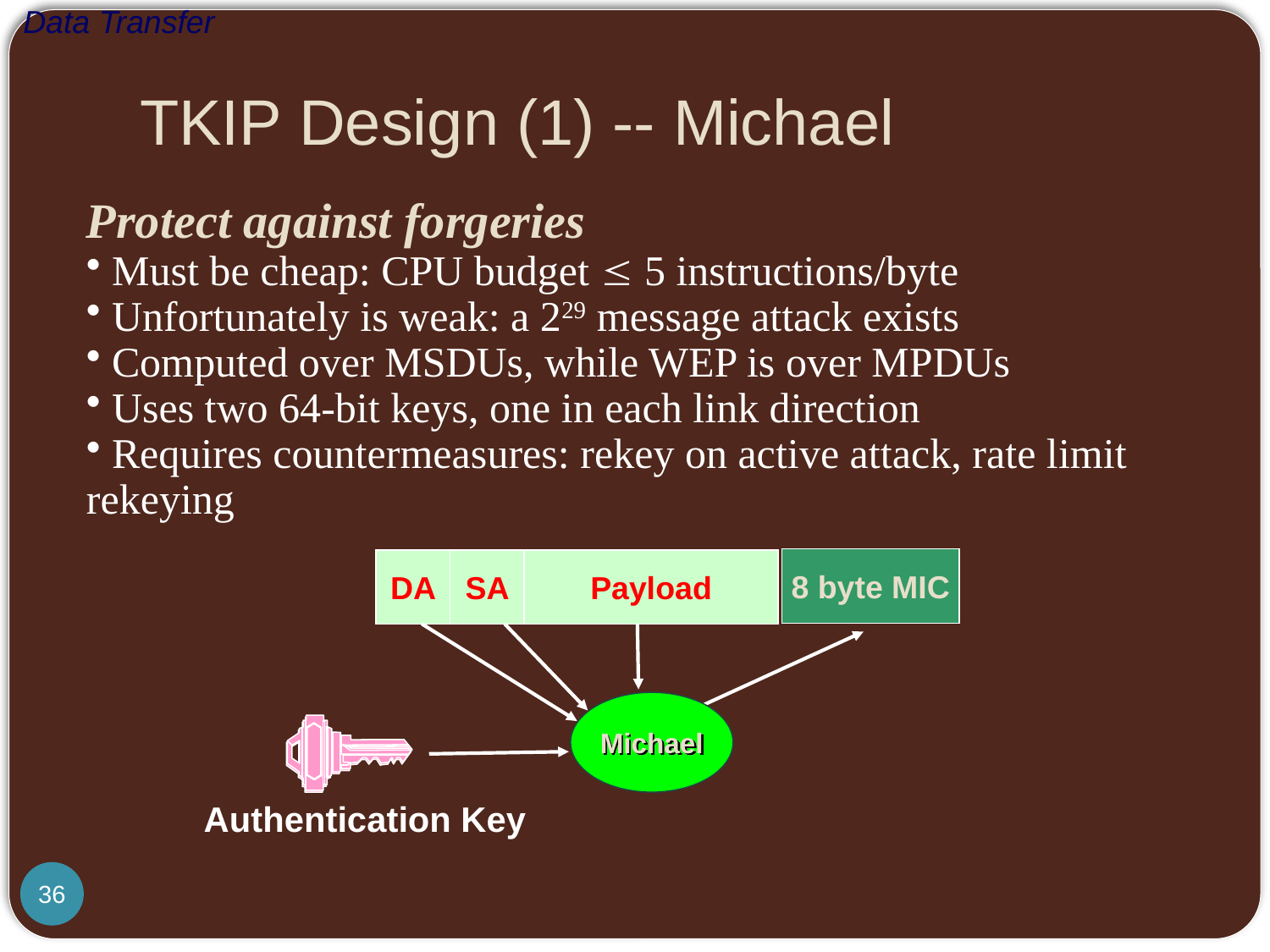

Data Transfer
# TKIP Design (1) -- Michael
Protect against forgeries
 Must be cheap: CPU budget ≤ 5 instructions/byte
 Unfortunately is weak: a 229 message attack exists
 Computed over MSDUs, while WEP is over MPDUs
 Uses two 64-bit keys, one in each link direction
 Requires countermeasures: rekey on active attack, rate limit rekeying
8 byte MIC

DA
SA
Payload

Authentication Key

Michael
36